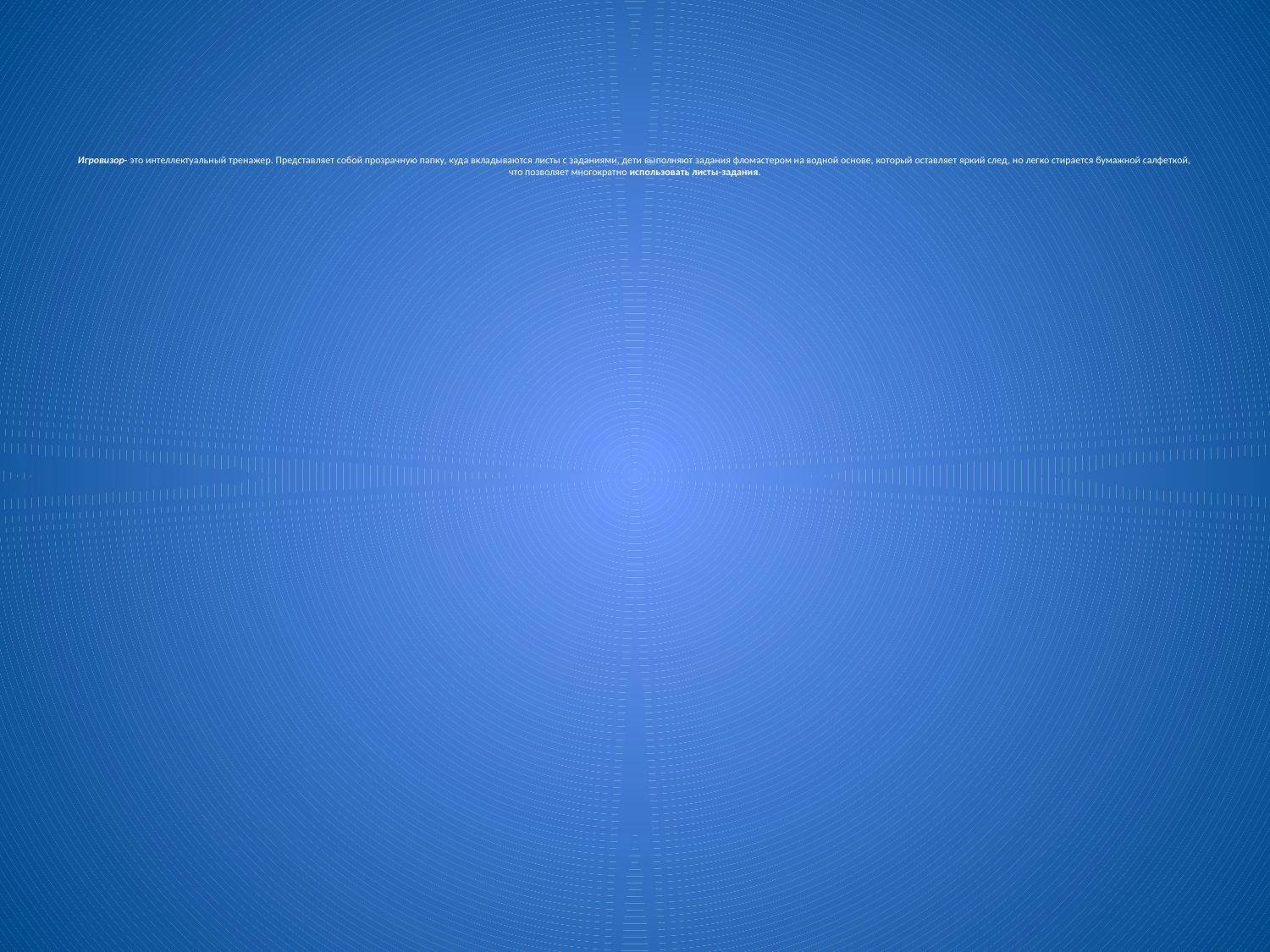

# Игровизор- это интеллектуальный тренажер. Представляет собой прозрачную папку, куда вкладываются листы с заданиями, дети выполняют задания фломастером на водной основе, который оставляет яркий след, но легко стирается бумажной салфеткой, что позволяет многократно использовать листы-задания.